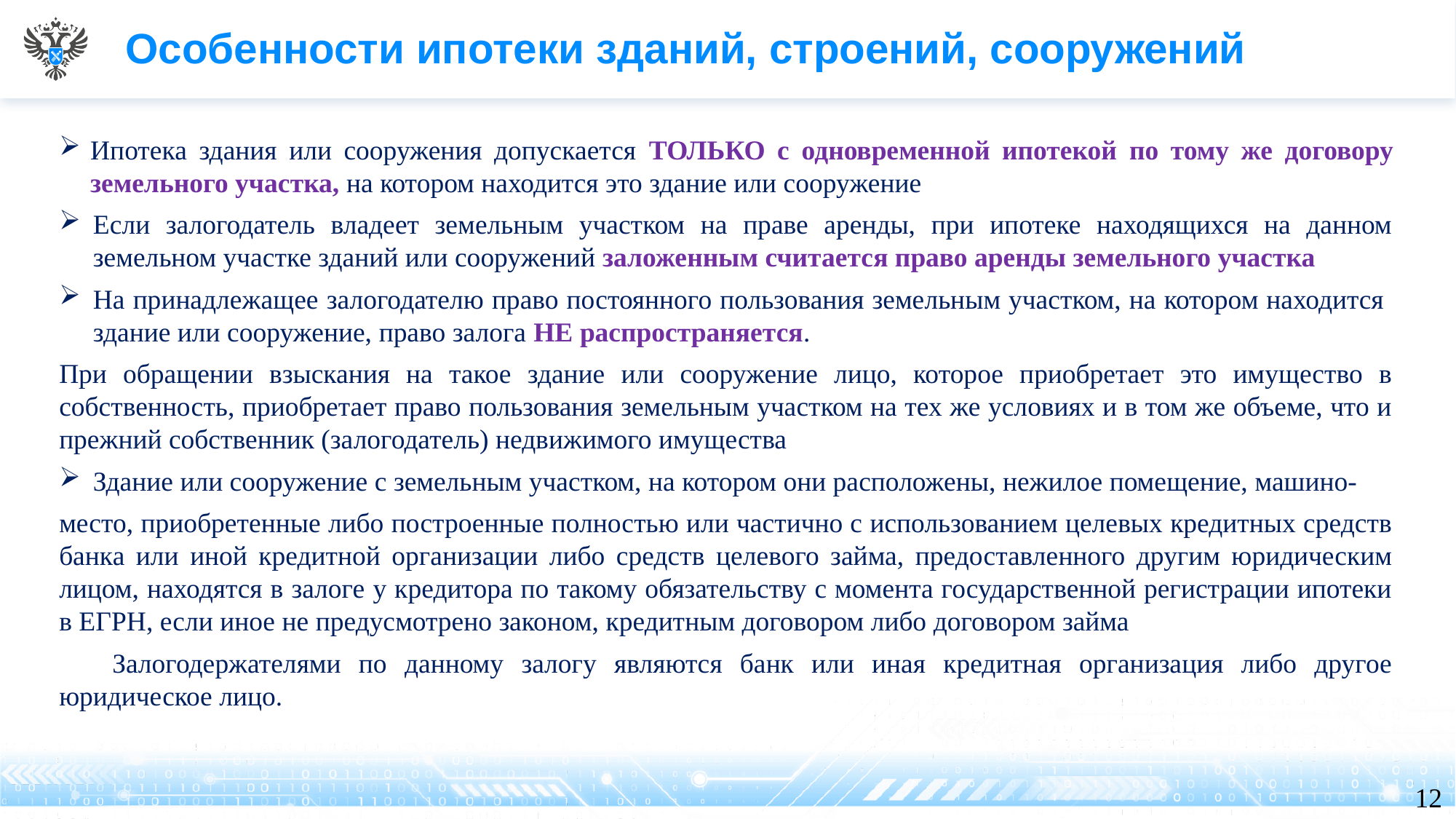

# Особенности ипотеки зданий, строений, сооружений
Ипотека здания или сооружения допускается ТОЛЬКО с одновременной ипотекой по тому же договору земельного участка, на котором находится это здание или сооружение
Если залогодатель владеет земельным участком на праве аренды, при ипотеке находящихся на данном земельном участке зданий или сооружений заложенным считается право аренды земельного участка
На принадлежащее залогодателю право постоянного пользования земельным участком, на котором находится  здание или сооружение, право залога НЕ распространяется.
При обращении взыскания на такое здание или сооружение лицо, которое приобретает это имущество в собственность, приобретает право пользования земельным участком на тех же условиях и в том же объеме, что и прежний собственник (залогодатель) недвижимого имущества
Здание или сооружение с земельным участком, на котором они расположены, нежилое помещение, машино-
место, приобретенные либо построенные полностью или частично с использованием целевых кредитных средств банка или иной кредитной организации либо средств целевого займа, предоставленного другим юридическим лицом, находятся в залоге у кредитора по такому обязательству с момента государственной регистрации ипотеки в ЕГРН, если иное не предусмотрено законом, кредитным договором либо договором займа
   Залогодержателями по данному залогу являются банк или иная кредитная организация либо другое юридическое лицо.
12